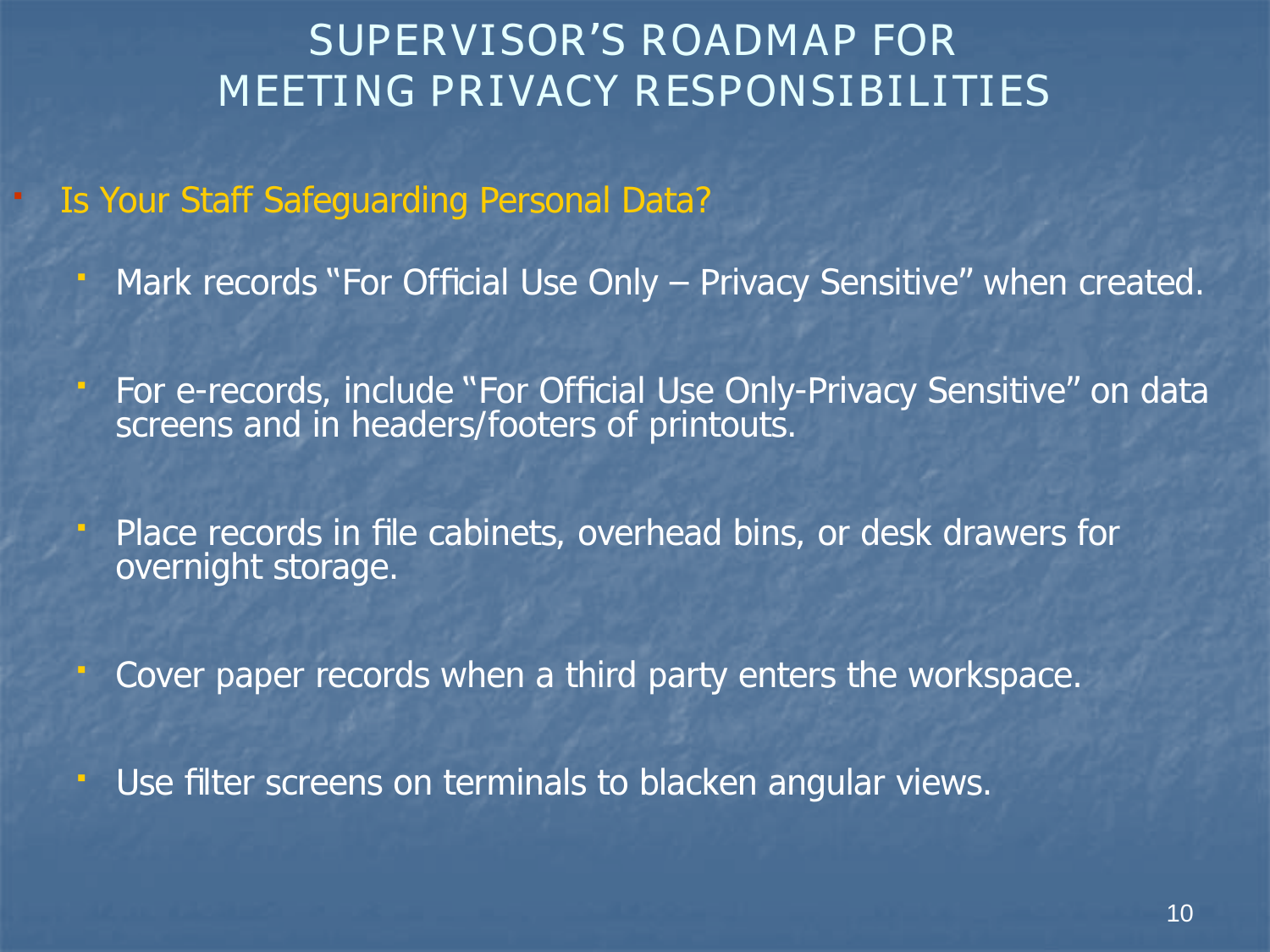

# SUPERVISOR’S ROADMAP FOR MEETING PRIVACY RESPONSIBILITIES
Is Your Staff Safeguarding Personal Data?

Mark records “For Official Use Only – Privacy Sensitive” when created.

For e-records, include “For Official Use Only-Privacy Sensitive” on data screens and in headers/footers of printouts.

Place records in file cabinets, overhead bins, or desk drawers for overnight storage.

Cover paper records when a third party enters the workspace.

Use filter screens on terminals to blacken angular views.

10